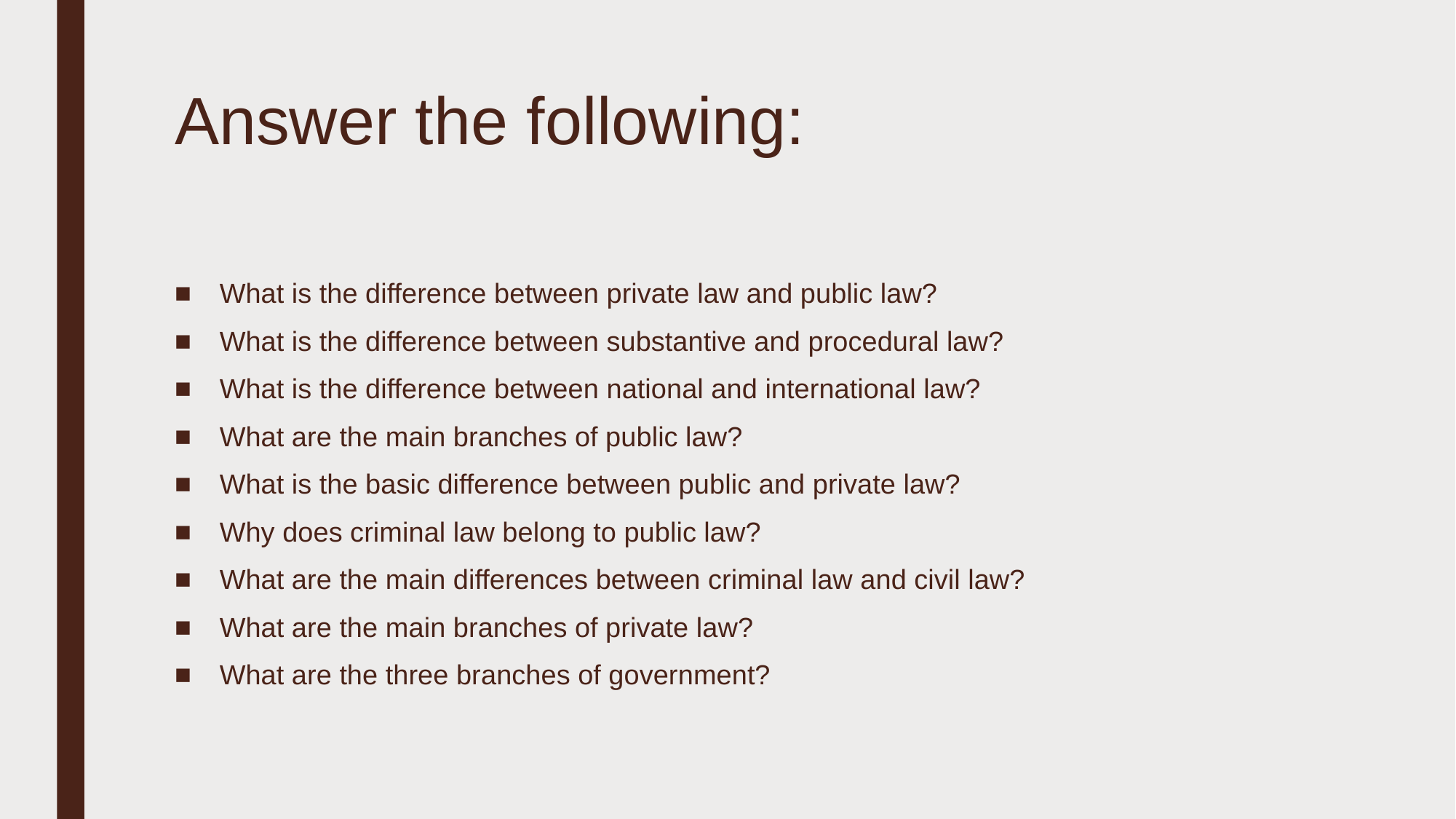

# Answer the following:
What is the difference between private law and public law?
What is the difference between substantive and procedural law?
What is the difference between national and international law?
What are the main branches of public law?
What is the basic difference between public and private law?
Why does criminal law belong to public law?
What are the main differences between criminal law and civil law?
What are the main branches of private law?
What are the three branches of government?